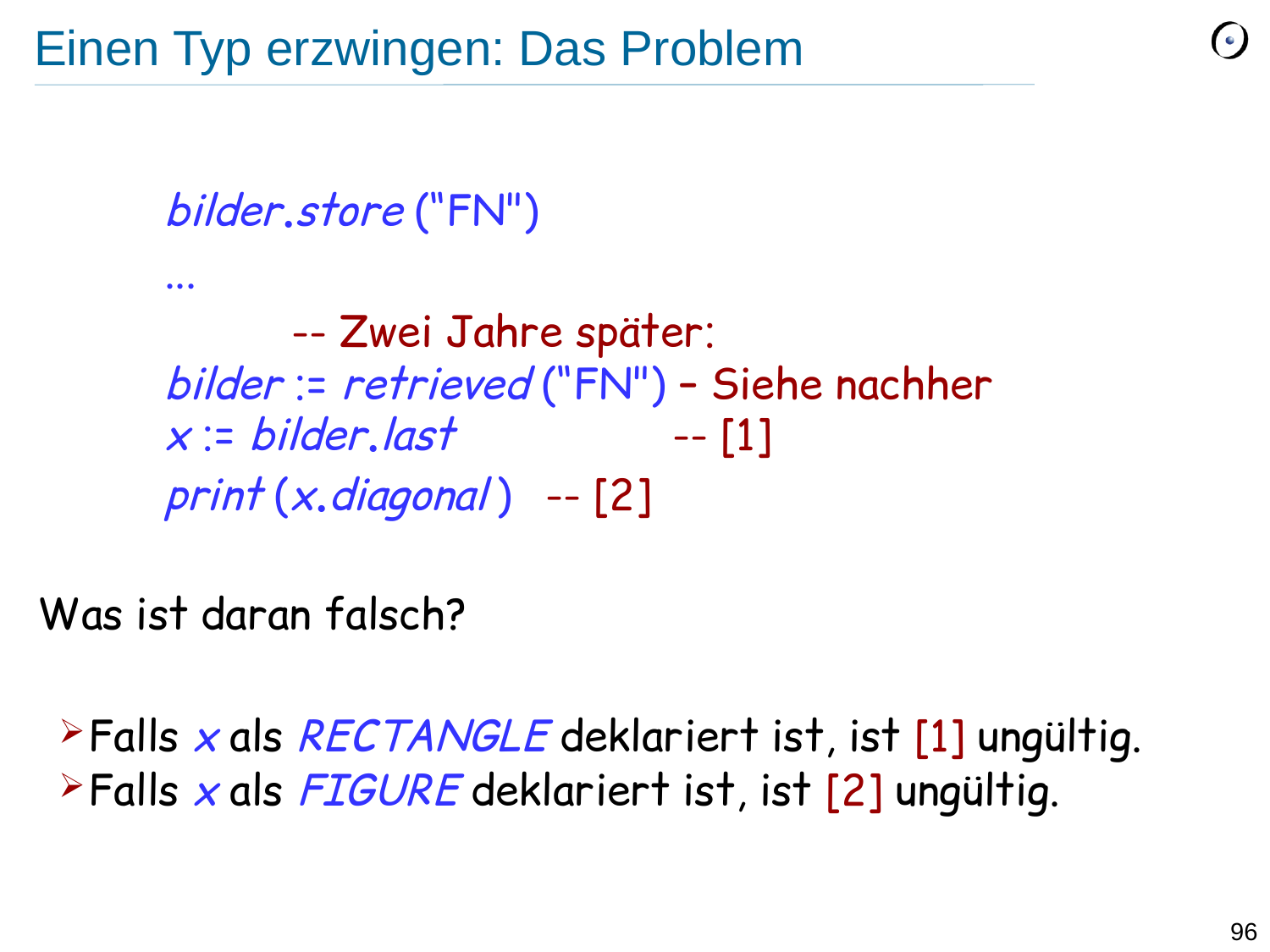

# Einen Typ erzwingen: Das Problem
	bilder.store (“FN")
	...
		-- Zwei Jahre später:
	bilder := retrieved (“FN") – Siehe nachher
	x := bilder.last		-- [1]
	print (x.diagonal )	-- [2]

Was ist daran falsch?
Falls x als RECTANGLE deklariert ist, ist [1] ungültig.
Falls x als FIGURE deklariert ist, ist [2] ungültig.